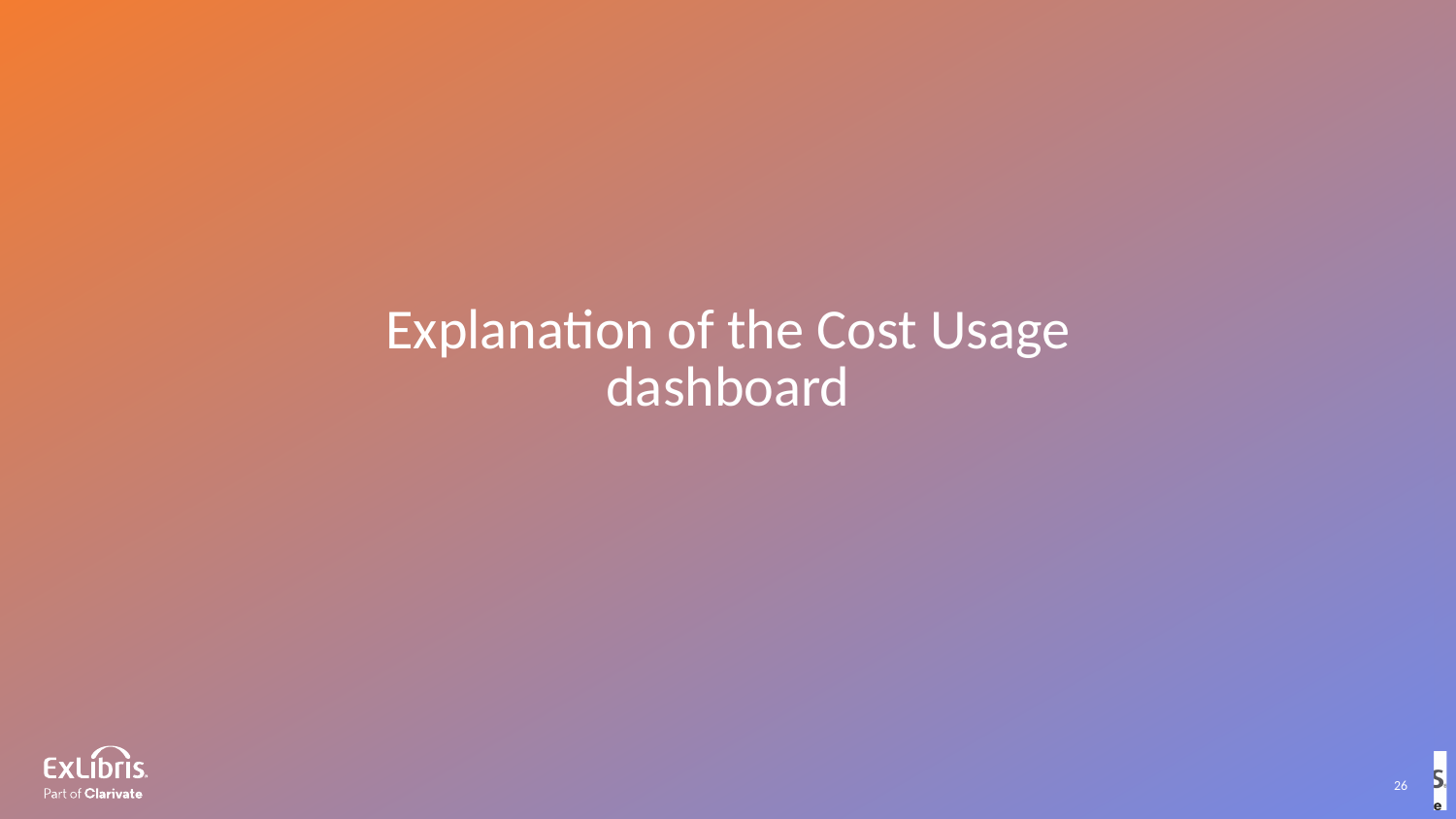

Explanation of the Cost Usage dashboard
26